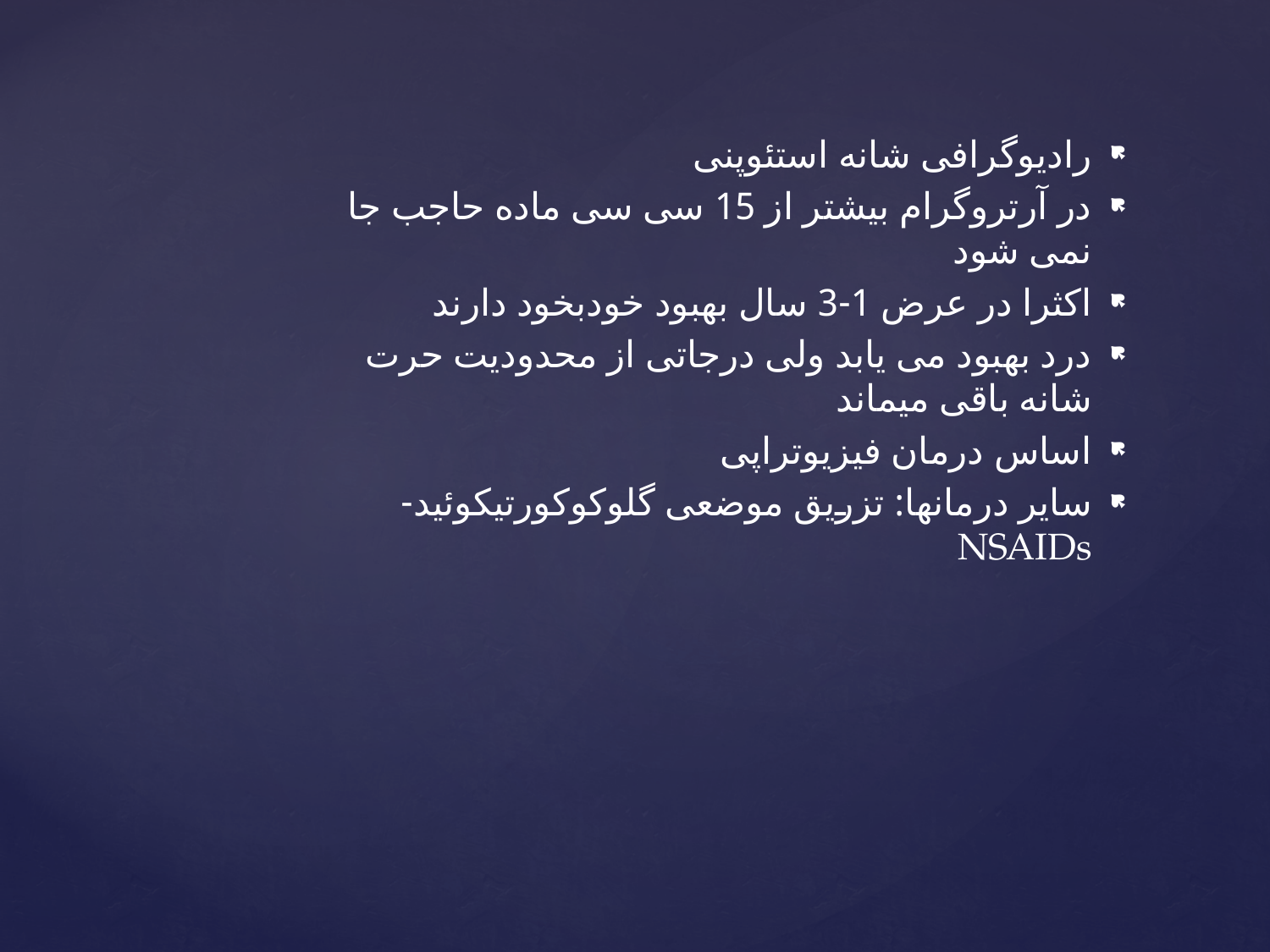

رادیوگرافی شانه استئوپنی
در آرتروگرام بیشتر از 15 سی سی ماده حاجب جا نمی شود
اکثرا در عرض 1-3 سال بهبود خودبخود دارند
درد بهبود می یابد ولی درجاتی از محدودیت حرت شانه باقی میماند
اساس درمان فیزیوتراپی
سایر درمانها: تزریق موضعی گلوکوکورتیکوئید- NSAIDs
#